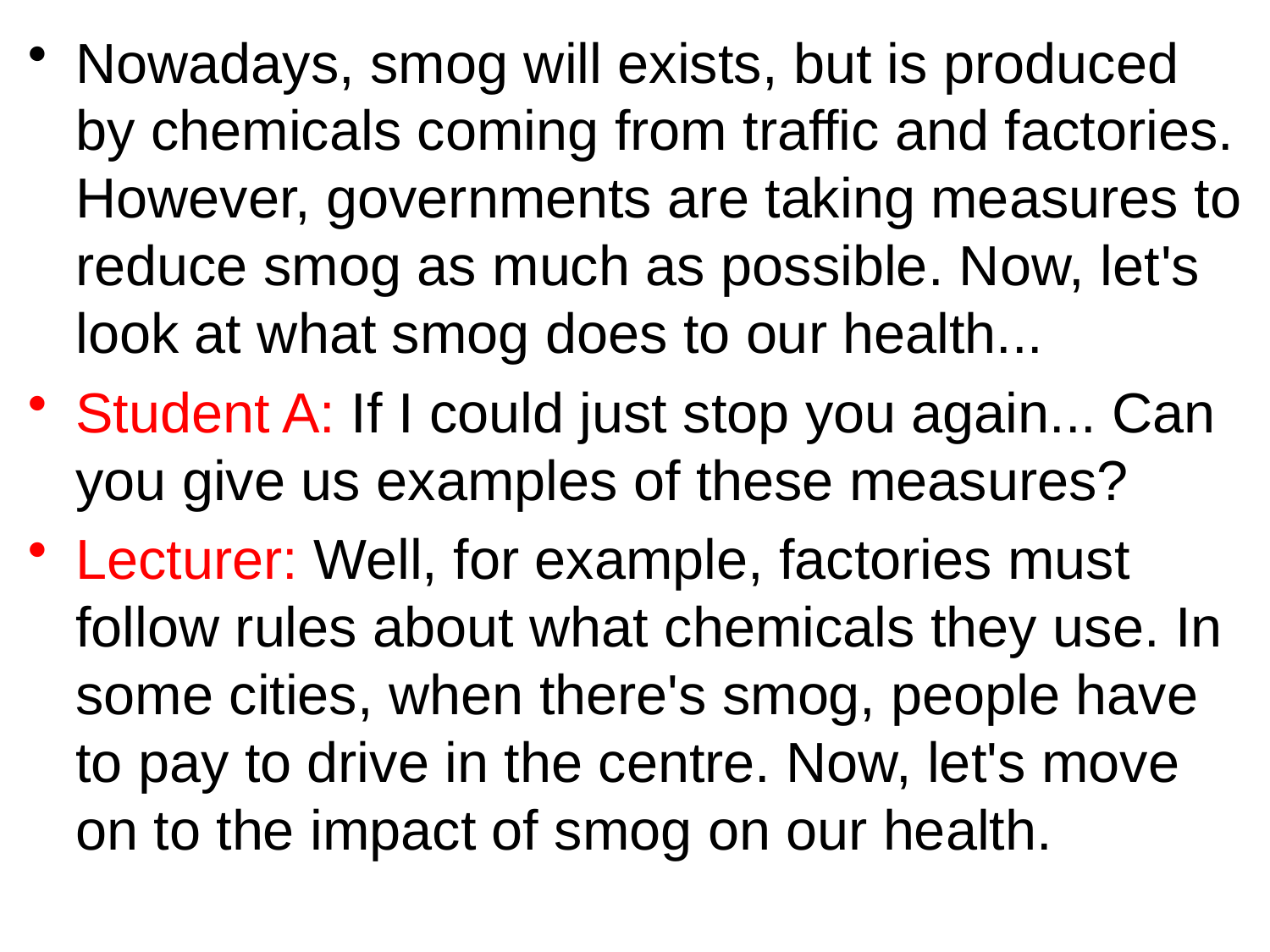

Nowadays, smog will exists, but is produced by chemicals coming from traffic and factories. However, governments are taking measures to reduce smog as much as possible. Now, let's look at what smog does to our health...
Student A: If I could just stop you again... Can you give us examples of these measures?
Lecturer: Well, for example, factories must follow rules about what chemicals they use. In some cities, when there's smog, people have to pay to drive in the centre. Now, let's move on to the impact of smog on our health.